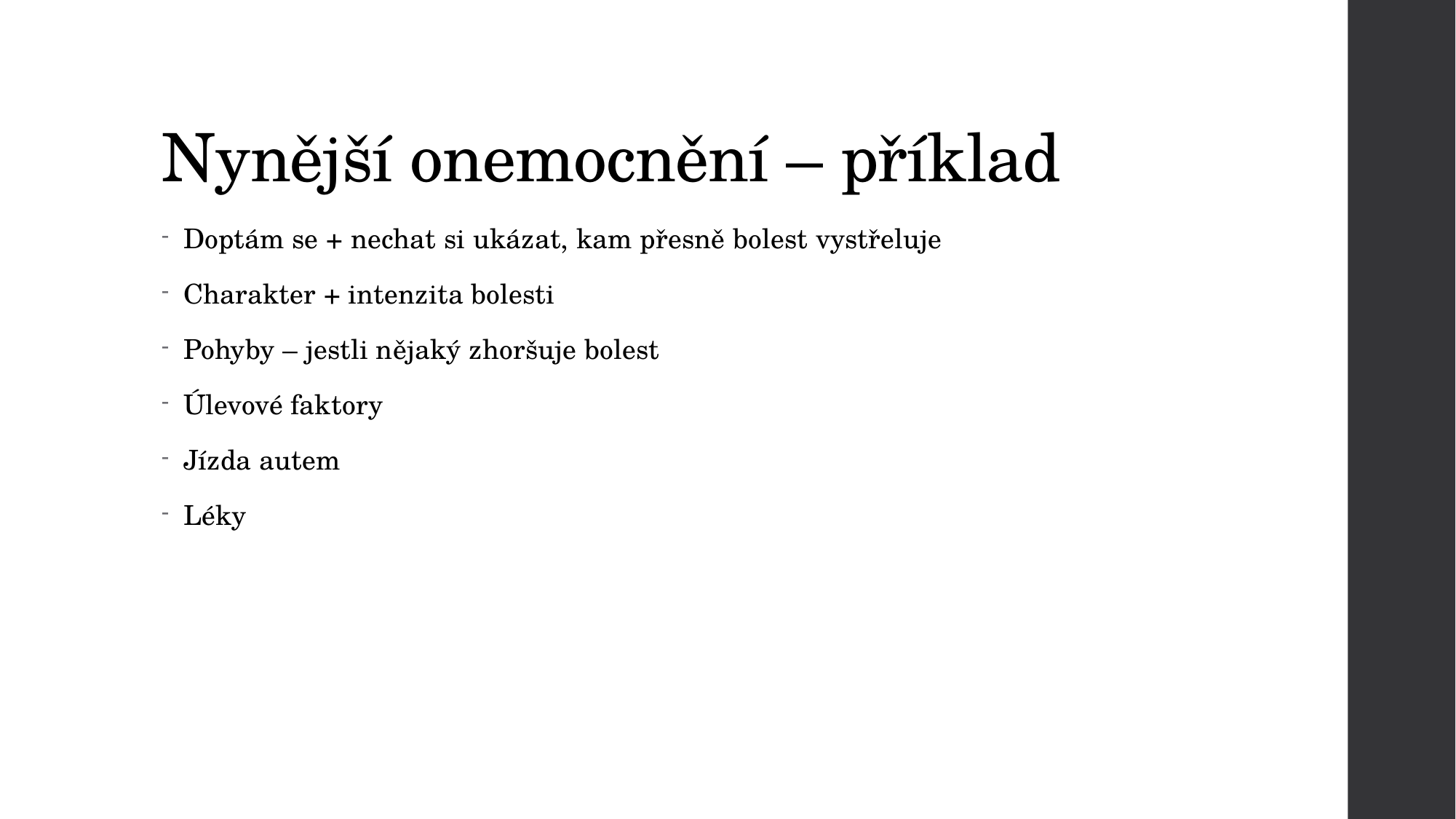

# Nynější onemocnění – příklad
Doptám se + nechat si ukázat, kam přesně bolest vystřeluje
Charakter + intenzita bolesti
Pohyby – jestli nějaký zhoršuje bolest
Úlevové faktory
Jízda autem
Léky